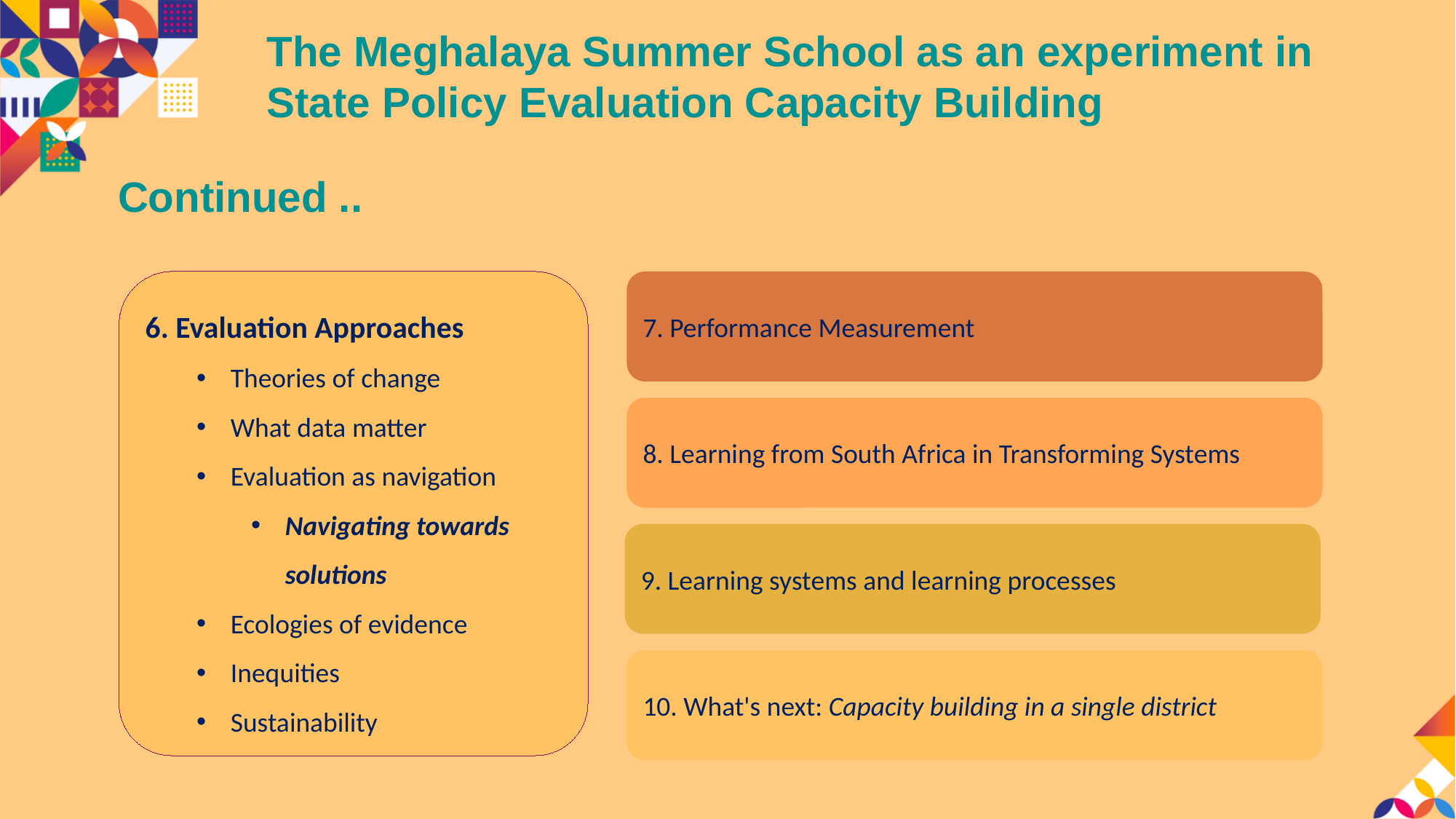

# The Meghalaya Summer School as an experiment in State Policy Evaluation Capacity Building
Continued ..
6. Evaluation Approaches
Theories of change
What data matter
Evaluation as navigation
Navigating towards solutions
Ecologies of evidence
Inequities
Sustainability
7. Performance Measurement

8. Learning from South Africa in Transforming Systems
9. Learning systems and learning processes
10. What's next: Capacity building in a single district